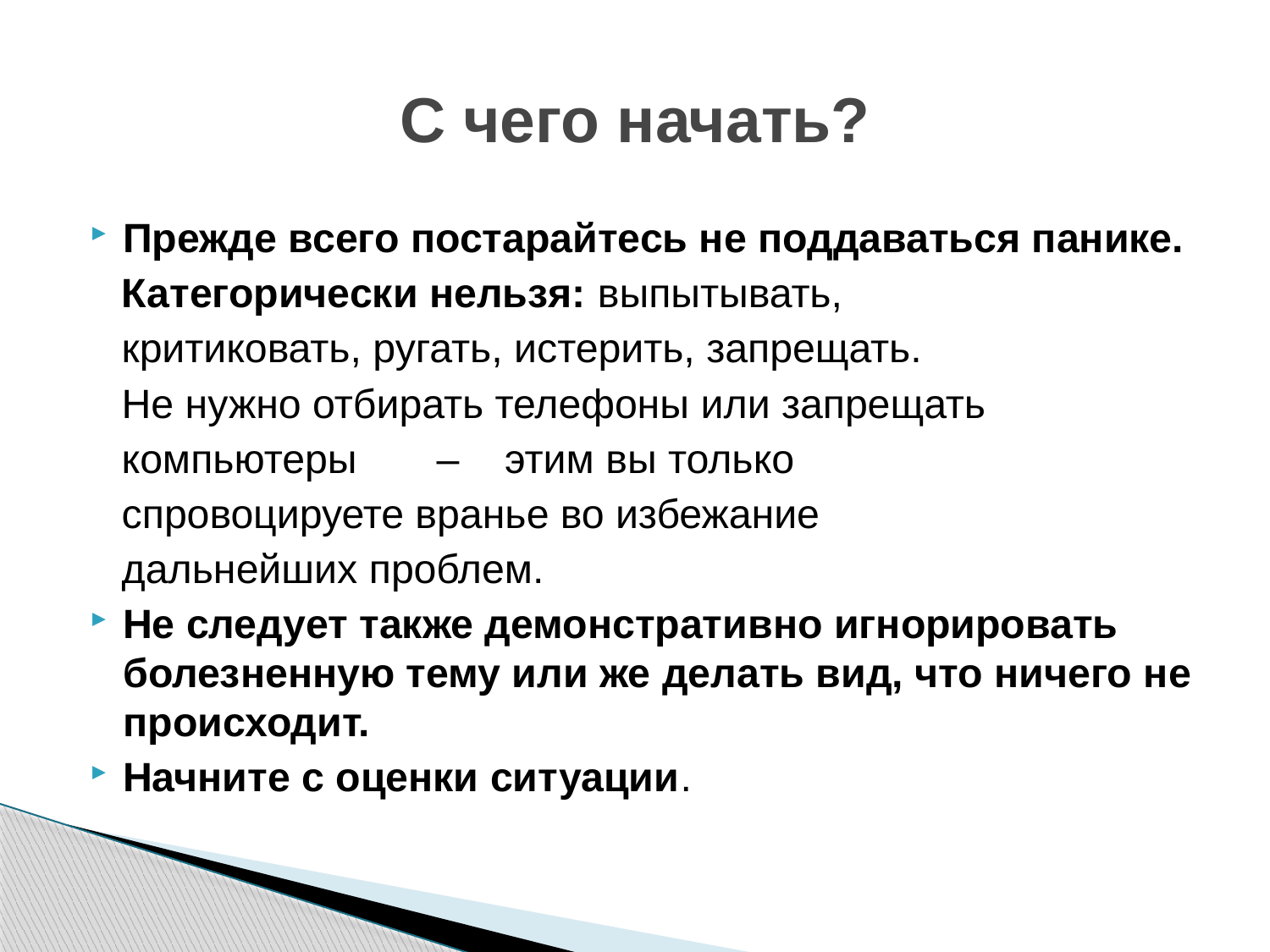

# С чего начать?
Прежде всего постарайтесь не поддаваться панике.
    Категорически нельзя: выпытывать,
    критиковать, ругать, истерить, запрещать.
    Не нужно отбирать телефоны или запрещать
    компьютеры       –    этим вы только
    спровоцируете вранье во избежание
    дальнейших проблем.
Не следует также демонстративно игнорировать болезненную тему или же делать вид, что ничего не происходит.
Начните с оценки ситуации.